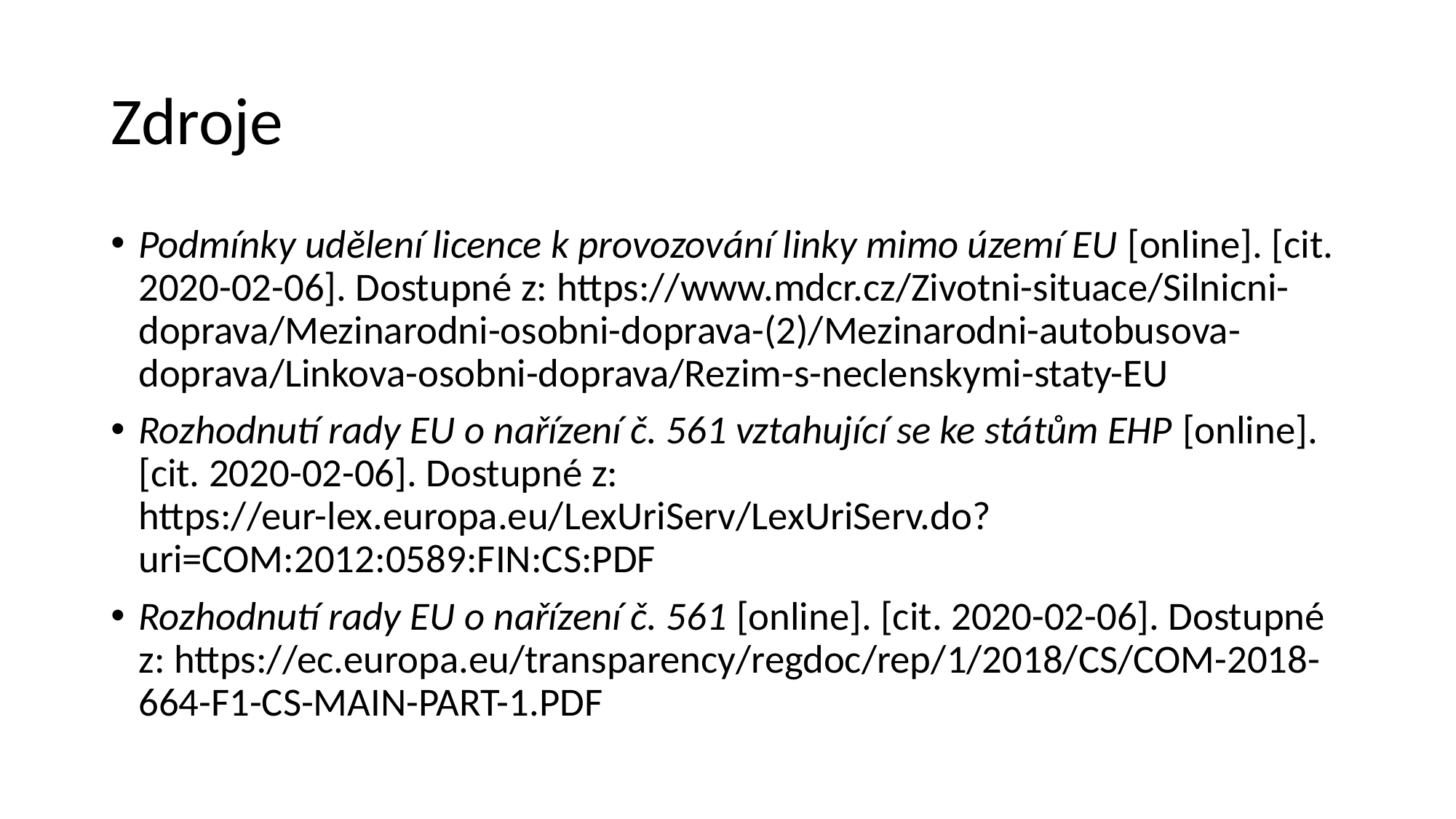

# Zdroje
Podmínky udělení licence k provozování linky mimo území EU [online]. [cit. 2020-02-06]. Dostupné z: https://www.mdcr.cz/Zivotni-situace/Silnicni-doprava/Mezinarodni-osobni-doprava-(2)/Mezinarodni-autobusova-doprava/Linkova-osobni-doprava/Rezim-s-neclenskymi-staty-EU
Rozhodnutí rady EU o nařízení č. 561 vztahující se ke státům EHP [online]. [cit. 2020-02-06]. Dostupné z: https://eur-lex.europa.eu/LexUriServ/LexUriServ.do?uri=COM:2012:0589:FIN:CS:PDF
Rozhodnutí rady EU o nařízení č. 561 [online]. [cit. 2020-02-06]. Dostupné z: https://ec.europa.eu/transparency/regdoc/rep/1/2018/CS/COM-2018-664-F1-CS-MAIN-PART-1.PDF